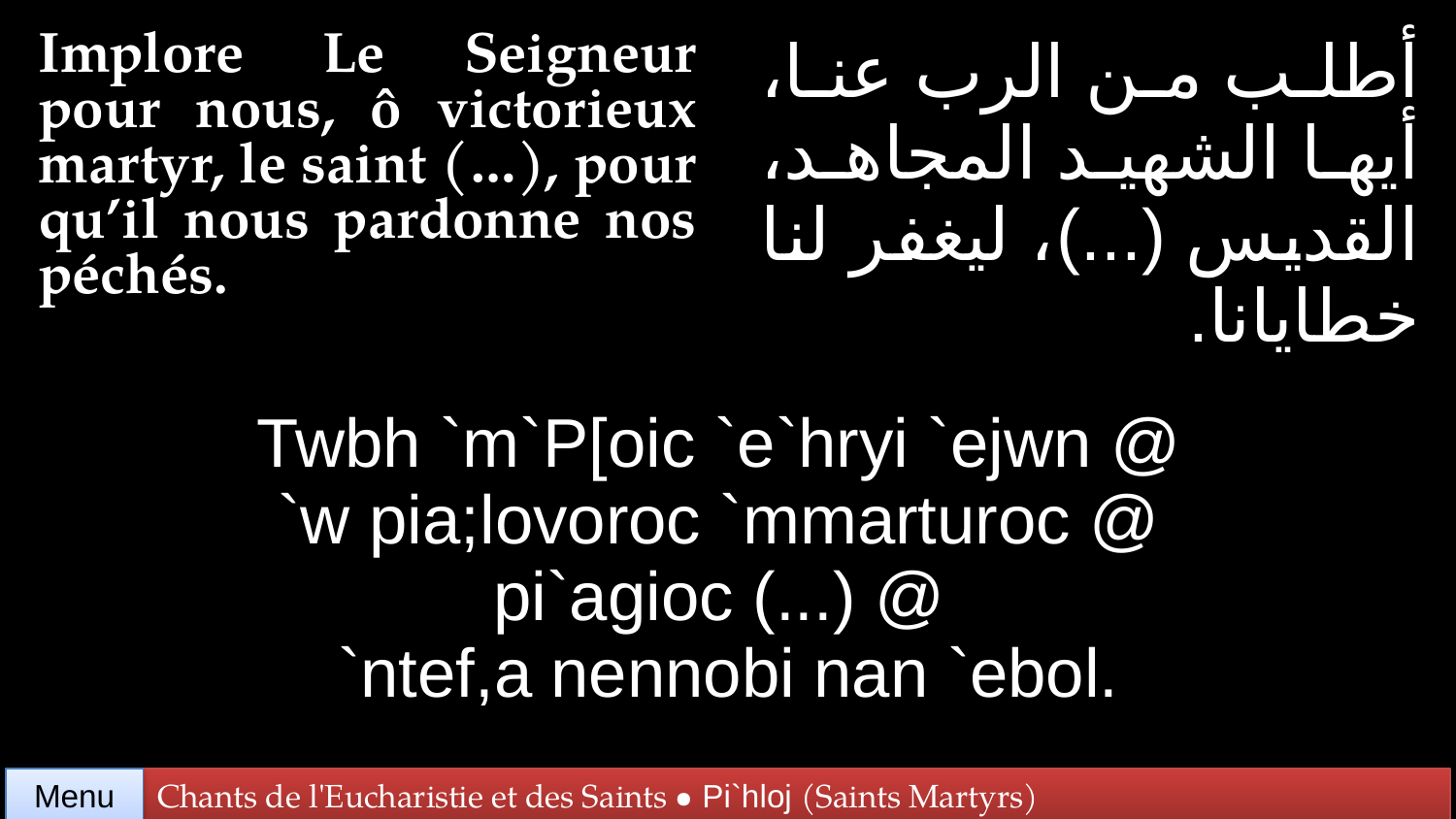

| Implore Le Seigneur pour nous, ô victorieux martyr, le saint (…), pour qu’il nous pardonne nos péchés. |  | أطلب من الرب عنا، أيها الشهيد المجاهد، القديس (...)، ليغفر لنا خطايانا. |
| --- | --- | --- |
|  |  |  |
| Twbh `m`P[oic `e`hryi `ejwn @ `w pia;lovoroc `mmarturoc @ pi`agioc (...) @ `ntef,a nennobi nan `ebol. |  |  |
Chants de l'Eucharistie et des Saints • Pi`hloj (Saints Martyrs)
Menu